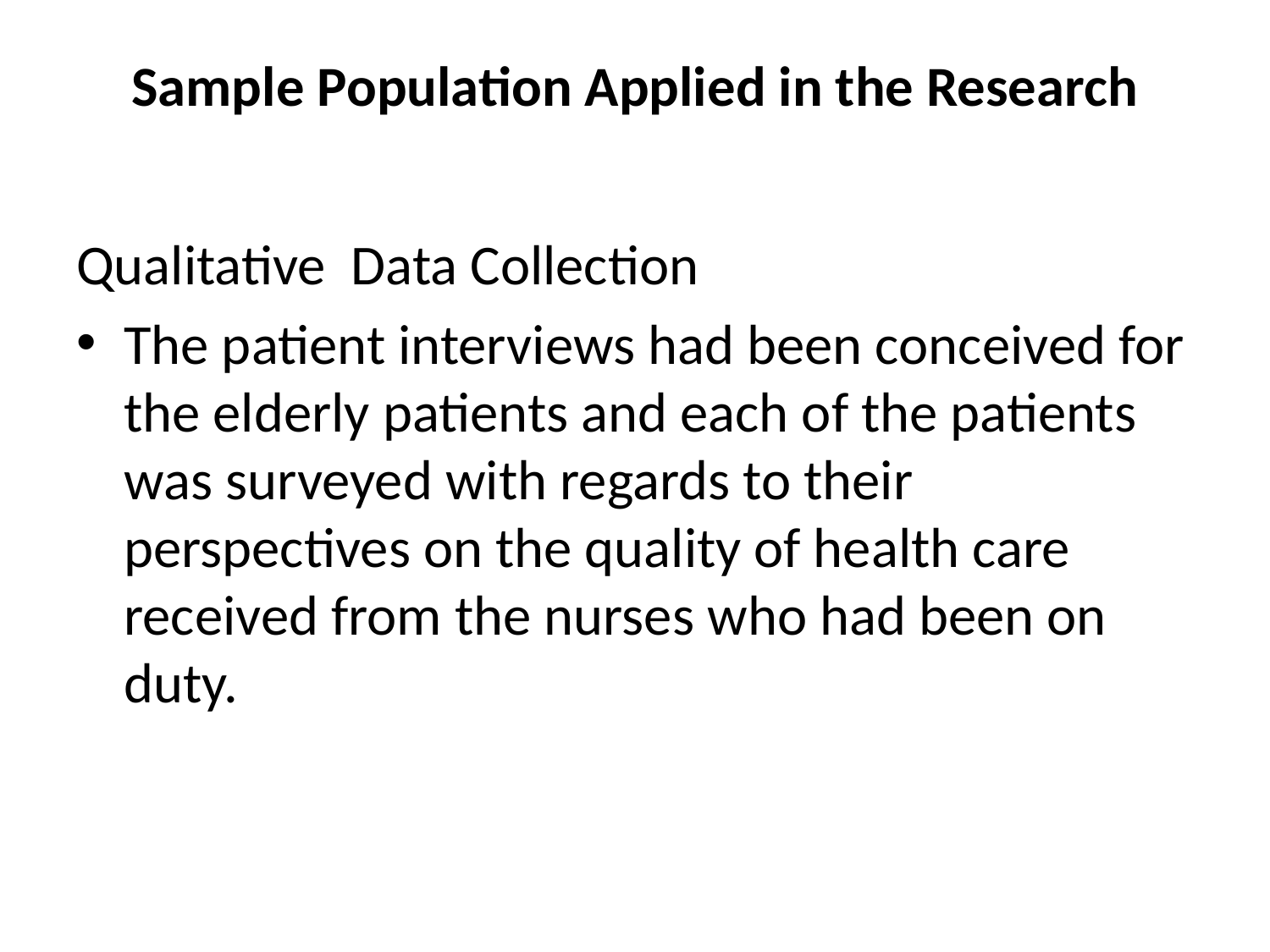

# Sample Population Applied in the Research
Qualitative  Data Collection
The patient interviews had been conceived for the elderly patients and each of the patients was surveyed with regards to their perspectives on the quality of health care received from the nurses who had been on duty.